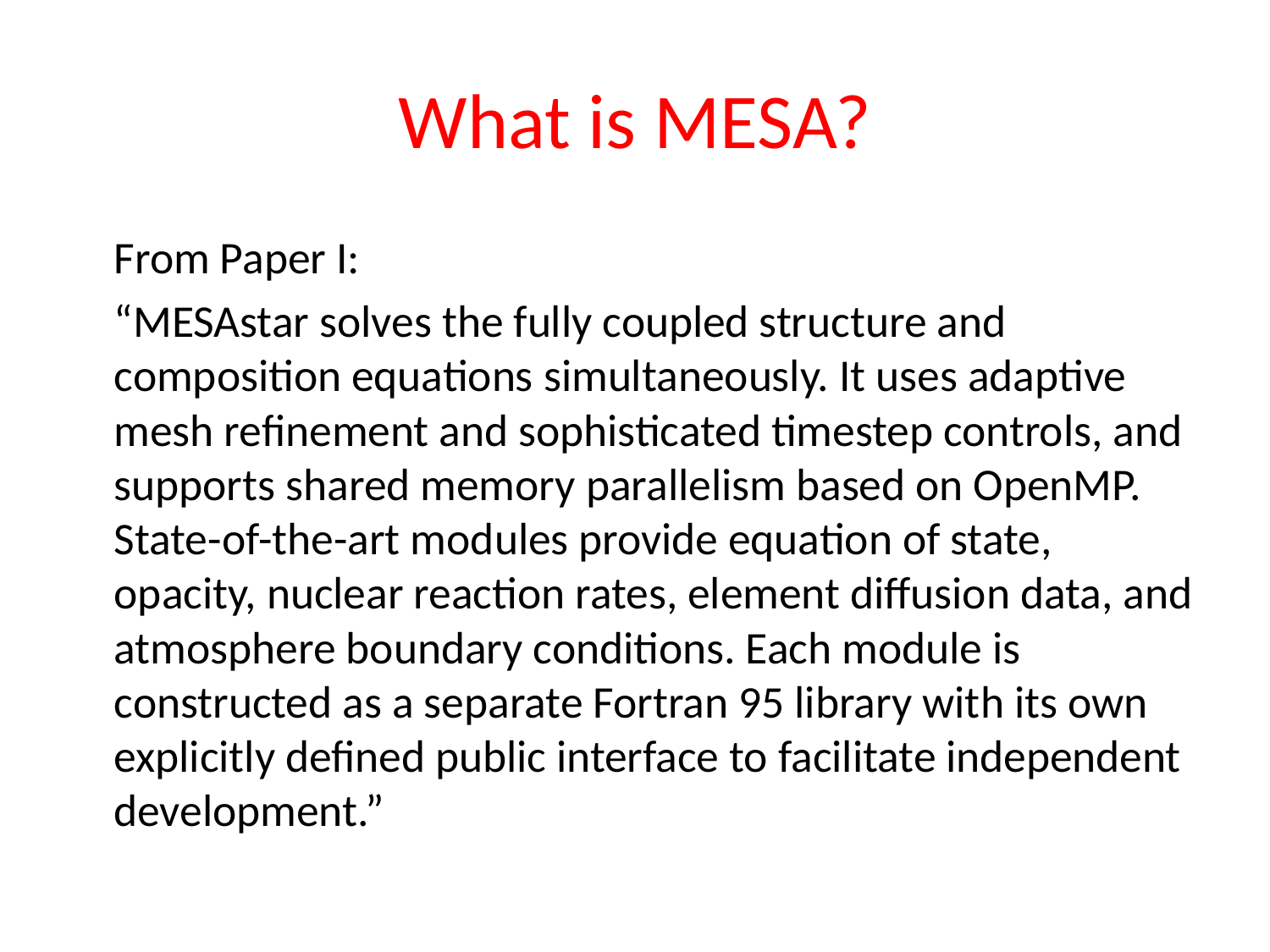

# What is MESA?
From Paper I:
“MESAstar solves the fully coupled structure and composition equations simultaneously. It uses adaptive mesh refinement and sophisticated timestep controls, and supports shared memory parallelism based on OpenMP. State-of-the-art modules provide equation of state, opacity, nuclear reaction rates, element diffusion data, and atmosphere boundary conditions. Each module is constructed as a separate Fortran 95 library with its own explicitly defined public interface to facilitate independent development.”